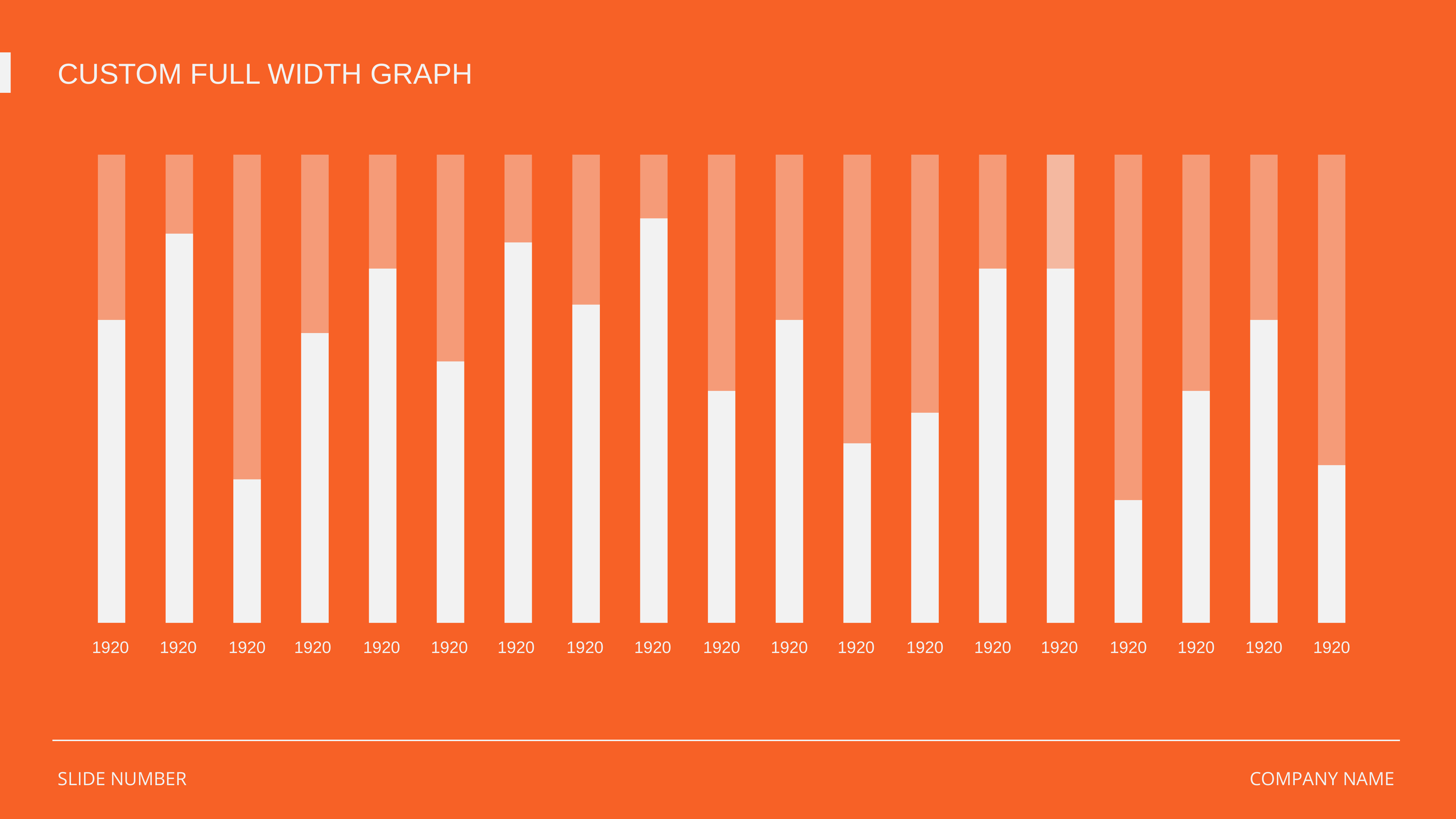

CUSTOM FULL WIDTH GRAPH

1920
1920
1920
1920
1920
1920
1920
1920
1920
1920
1920
1920
1920
1920
1920
1920
1920
1920
1920
SLIDE NUMBER
COMPANY NAME